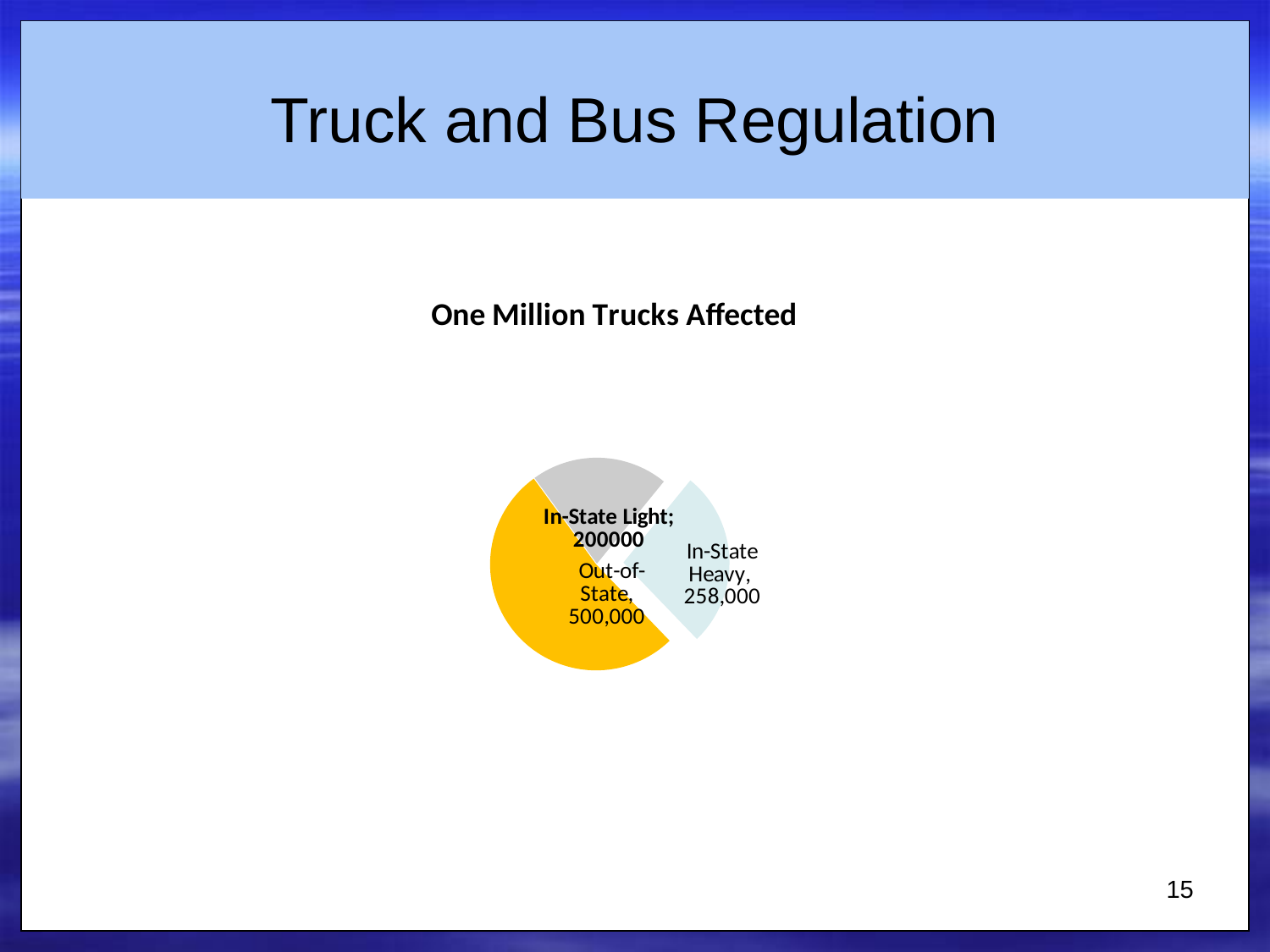

# Truck and Bus Regulation

### Chart: One Million Trucks Affected

| Category | Trucks |
|---|---|
|  | None |
|  | None |
|  | None |
| In-State Light | 200000.0 |
| In-State Heavy  | 258000.0 |
| Out-of-State | 500000.0 |
15